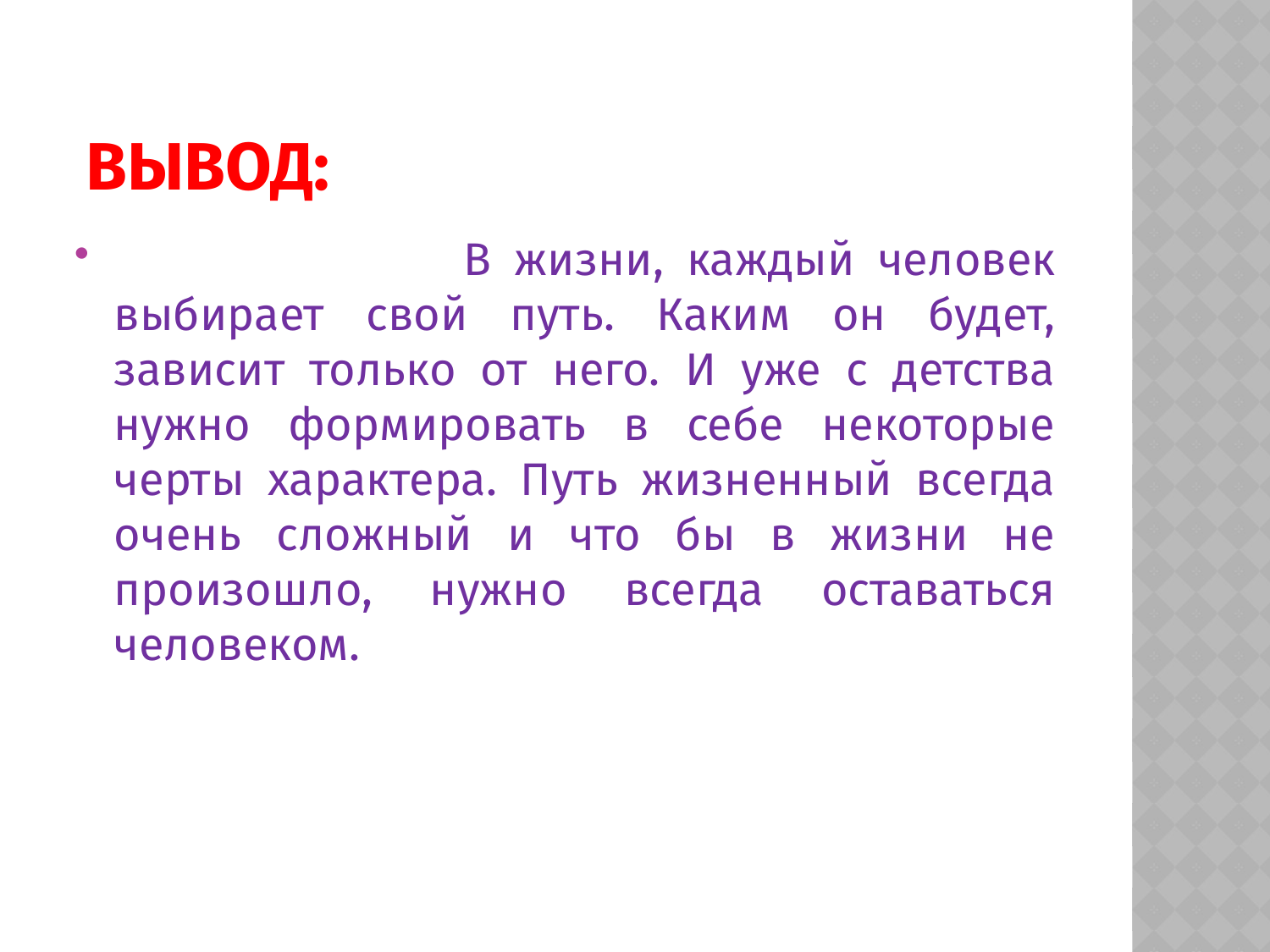

# Вывод:
                В жизни, каждый человек выбирает свой путь. Каким он будет, зависит только от него. И уже с детства нужно формировать в себе некоторые черты характера. Путь жизненный всегда очень сложный и что бы в жизни не произошло, нужно всегда оставаться человеком.